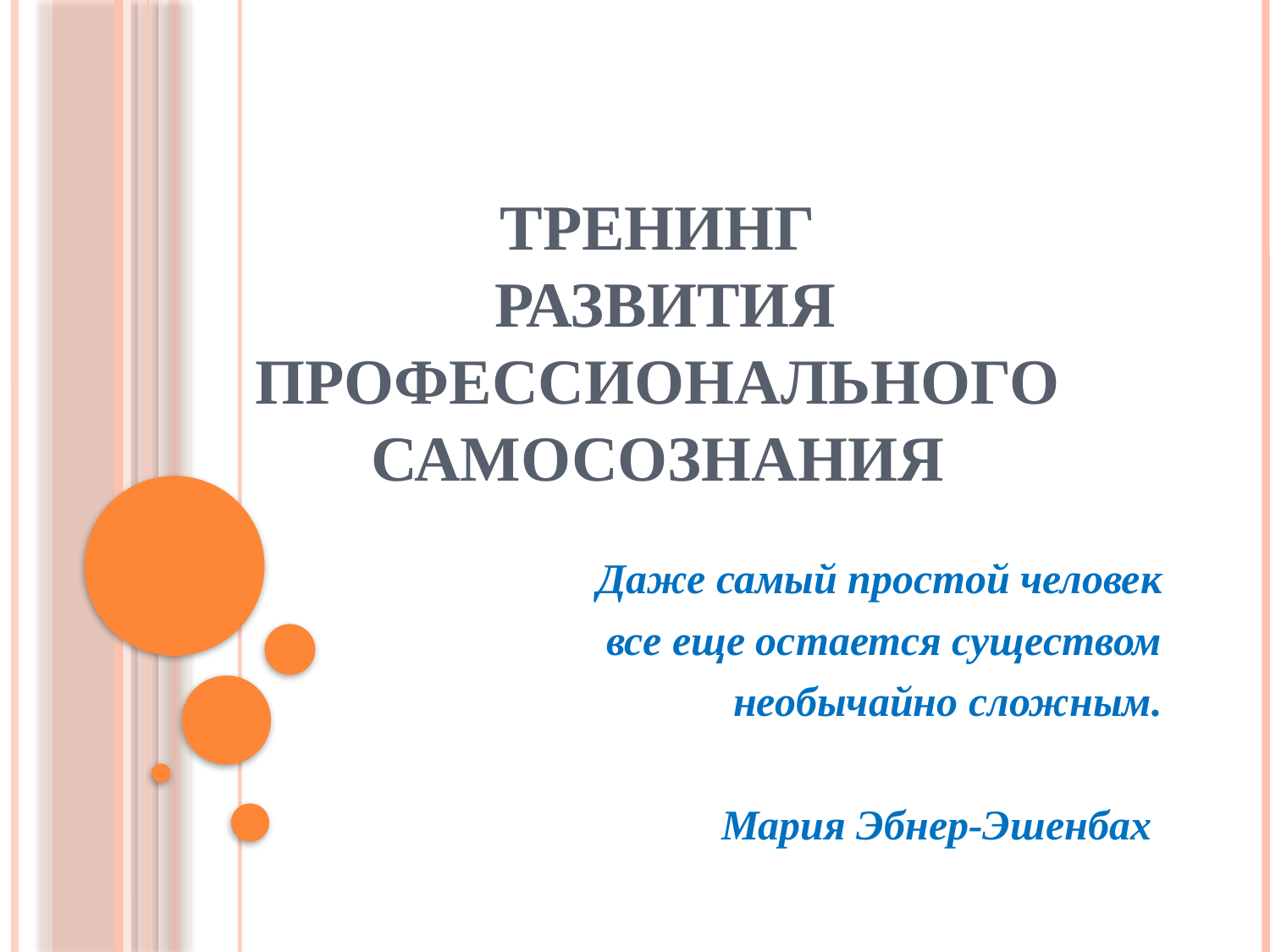

# Тренинг развития профессионального самосознания
Даже самый простой человек
 все еще остается существом
 необычайно сложным.

Мария Эбнер-Эшенбах